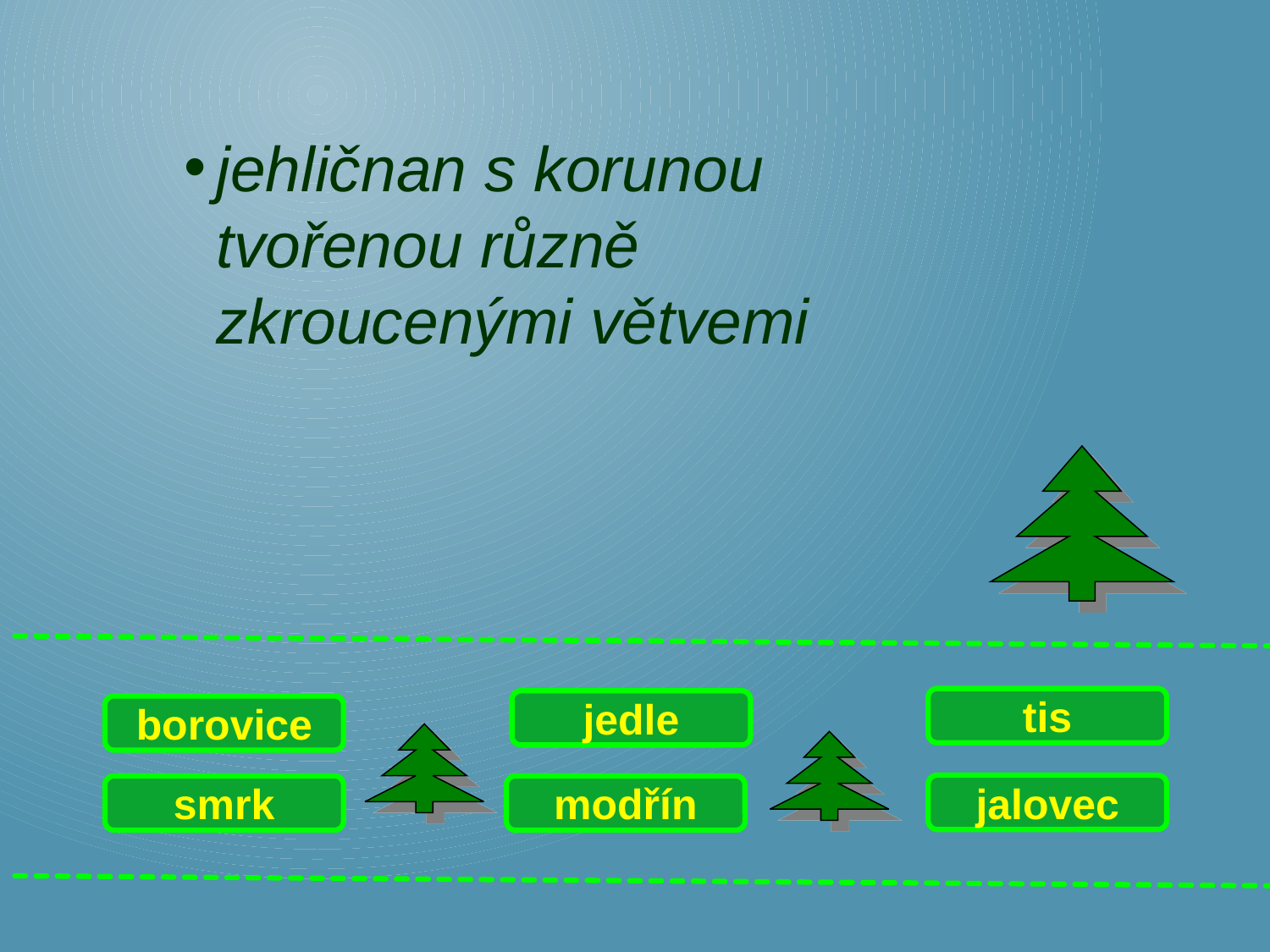

jehličnan s korunou tvořenou různě zkroucenými větvemi

tis
jedle
borovice

jalovec
modřín
smrk